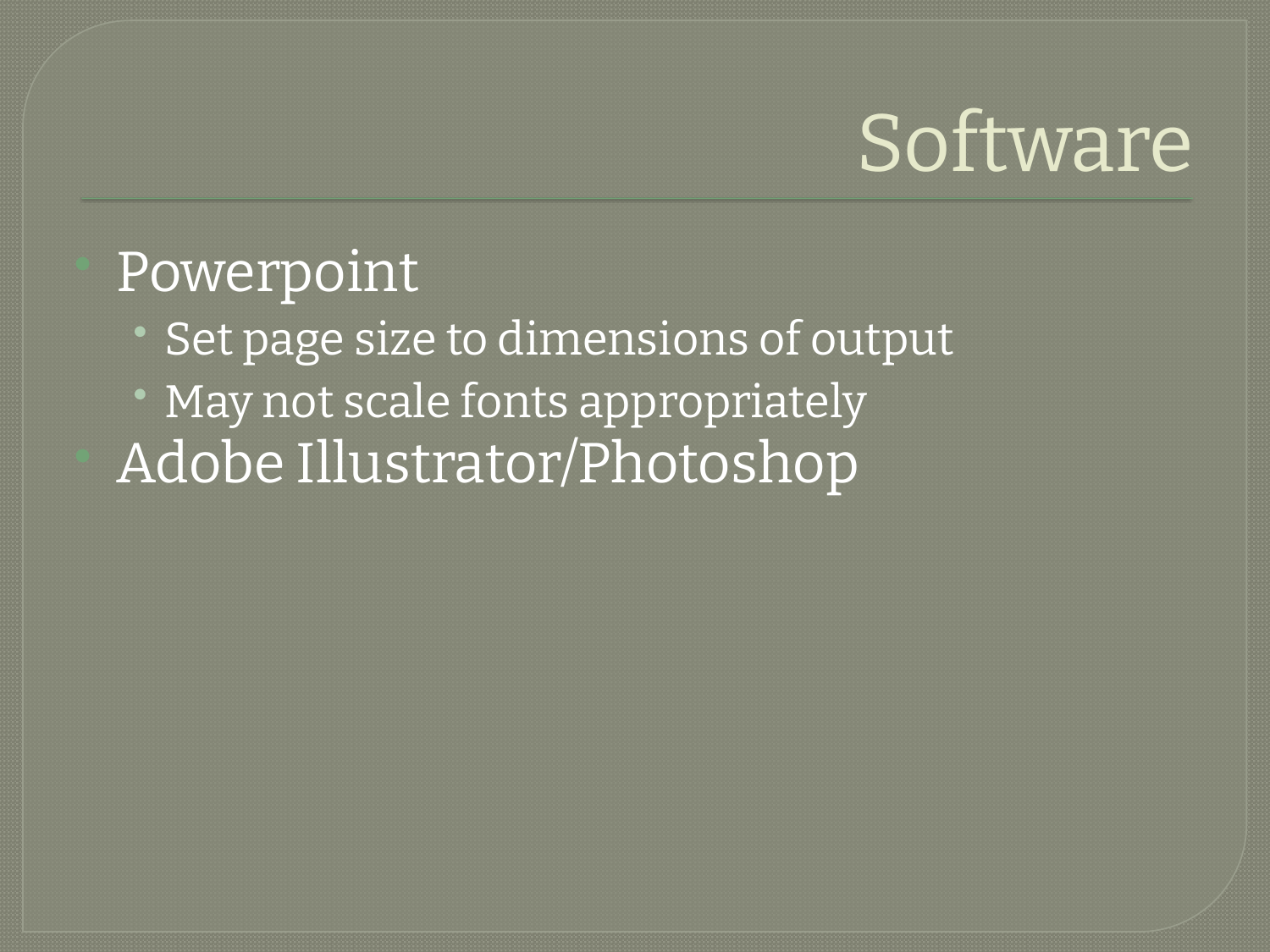

# Software
Powerpoint
Set page size to dimensions of output
May not scale fonts appropriately
Adobe Illustrator/Photoshop